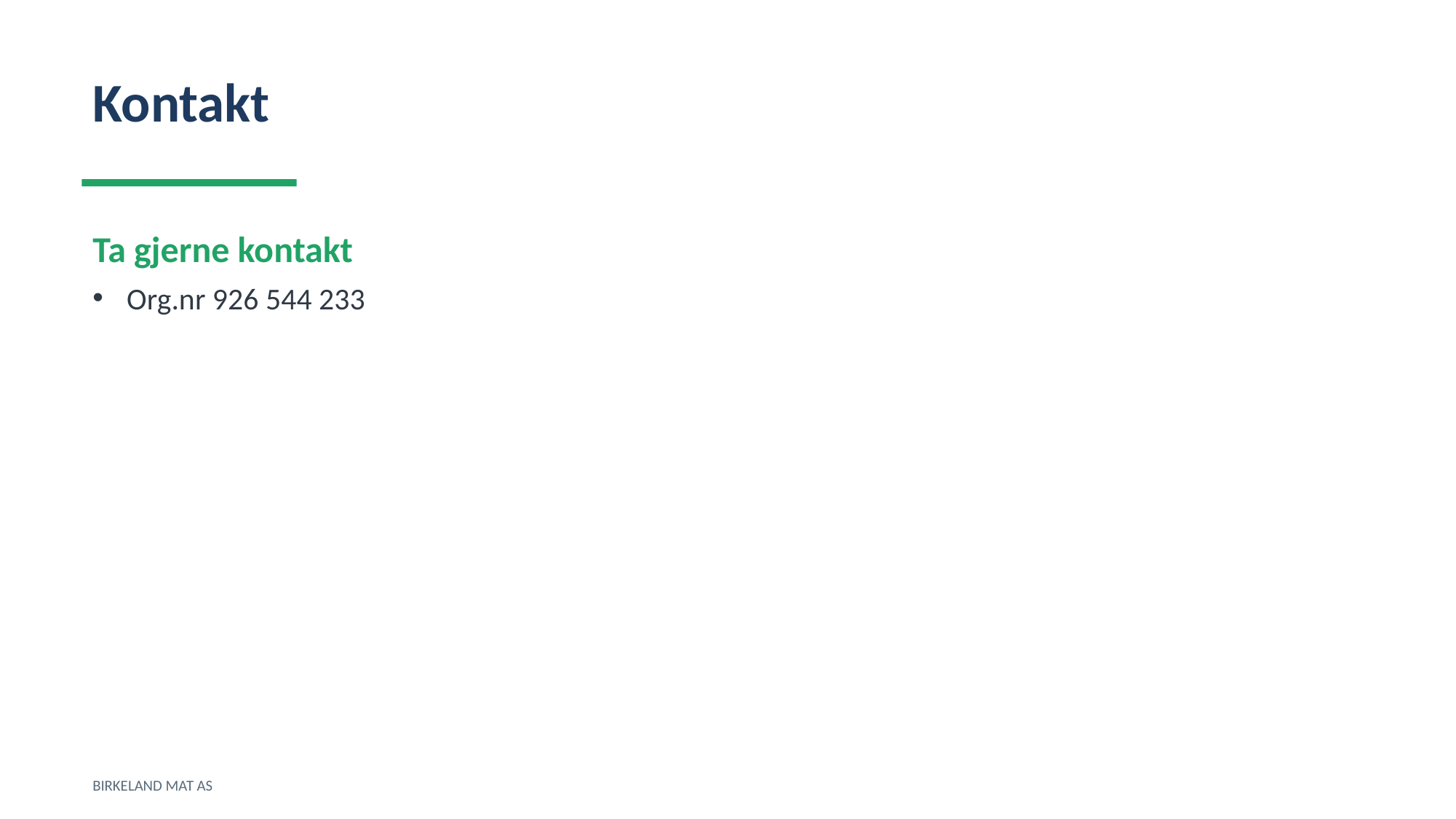

Kontakt

Ta gjerne kontakt
Org.nr 926 544 233
BIRKELAND MAT AS